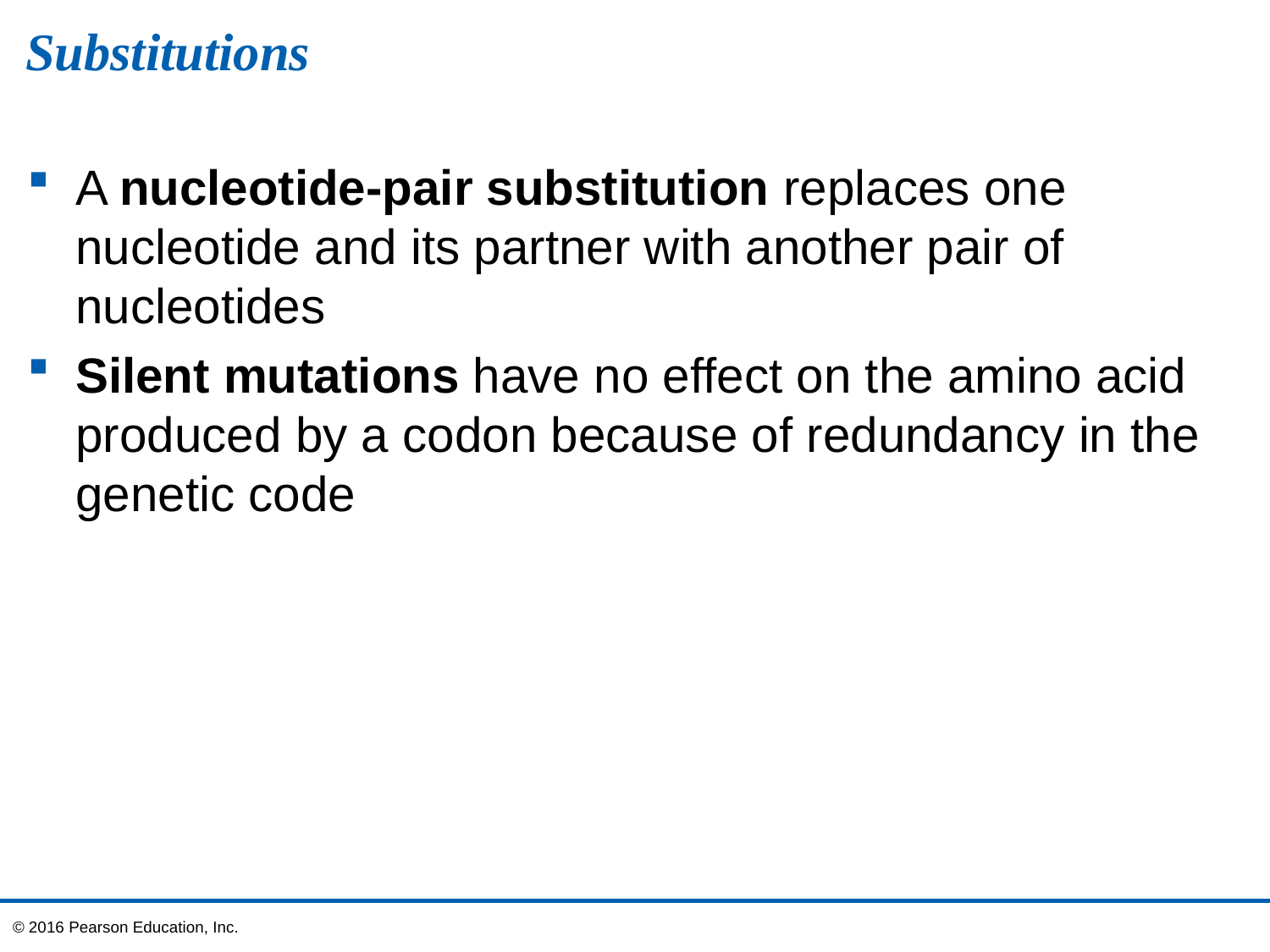

# Substitutions
A nucleotide-pair substitution replaces one nucleotide and its partner with another pair of nucleotides
Silent mutations have no effect on the amino acid produced by a codon because of redundancy in the genetic code
© 2016 Pearson Education, Inc.